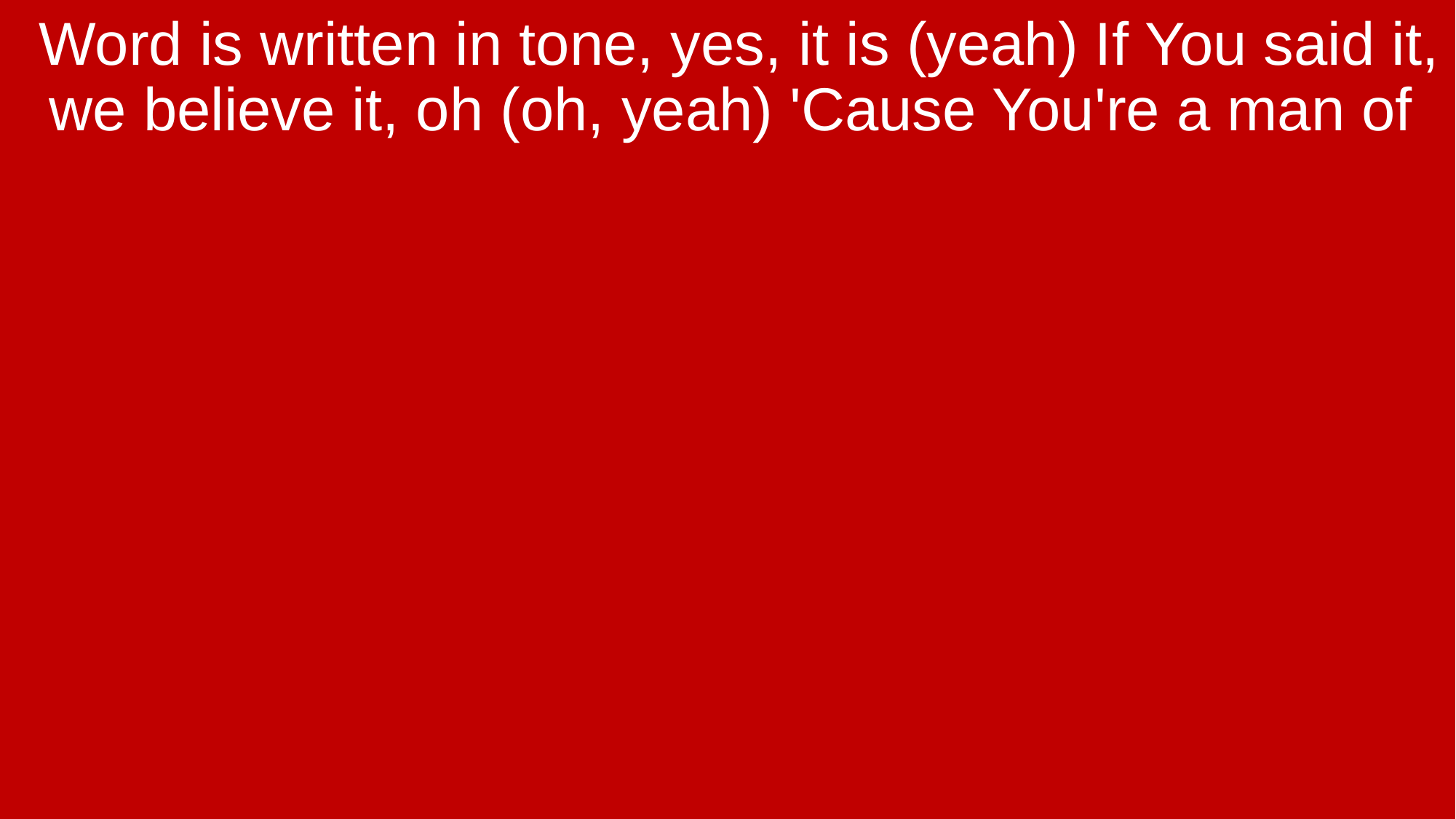

Word is written in tone, yes, it is (yeah) If You said it, we believe it, oh (oh, yeah) 'Cause You're a man of